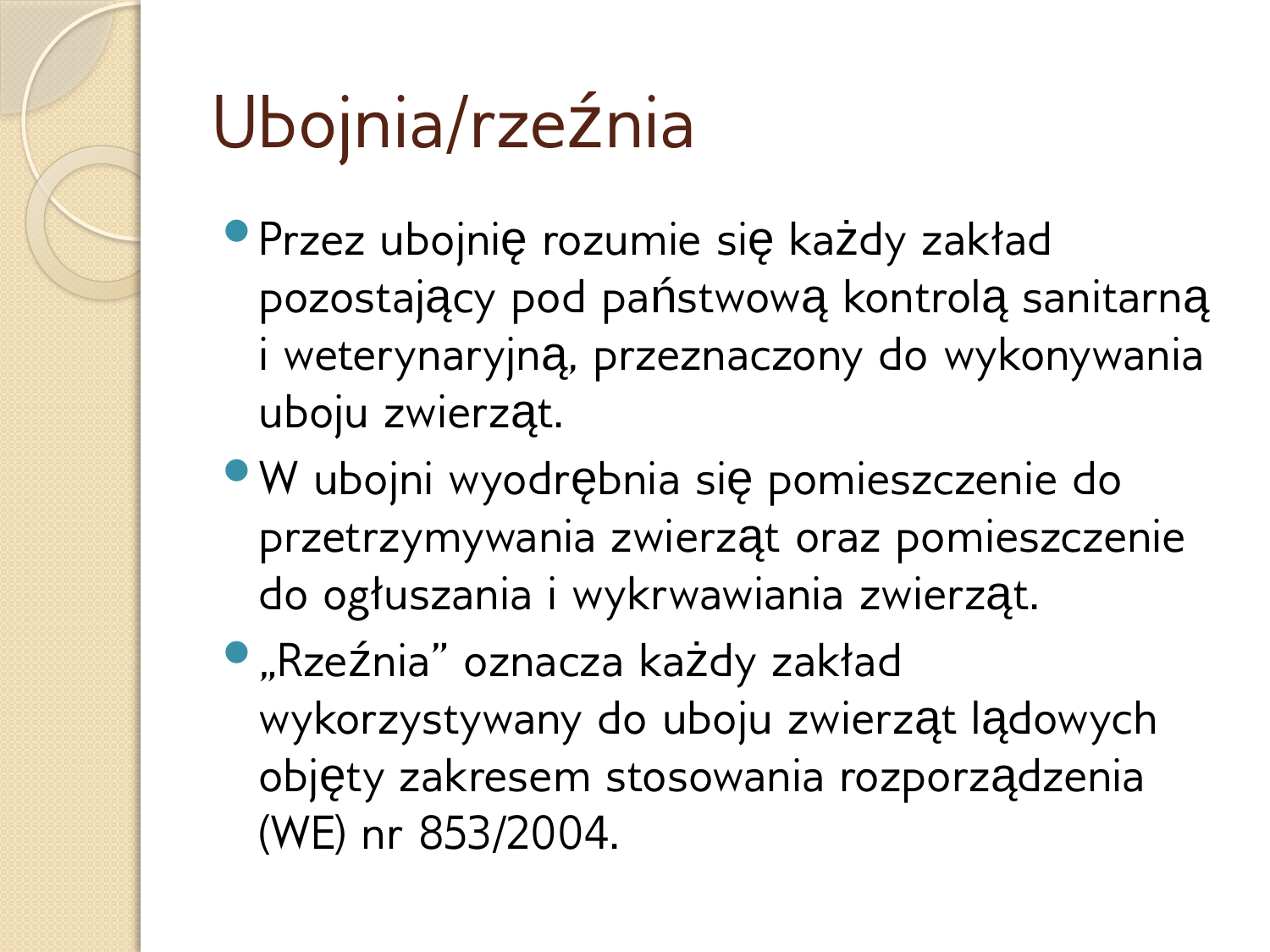

# Ubojnia/rzeźnia
Przez ubojnię rozumie się każdy zakład pozostający pod państwową kontrolą sanitarną i weterynaryjną, przeznaczony do wykonywania uboju zwierząt.
W ubojni wyodrębnia się pomieszczenie do przetrzymywania zwierząt oraz pomieszczenie do ogłuszania i wykrwawiania zwierząt.
„Rzeźnia” oznacza każdy zakład wykorzystywany do uboju zwierząt lądowych objęty zakresem stosowania rozporządzenia (WE) nr 853/2004.